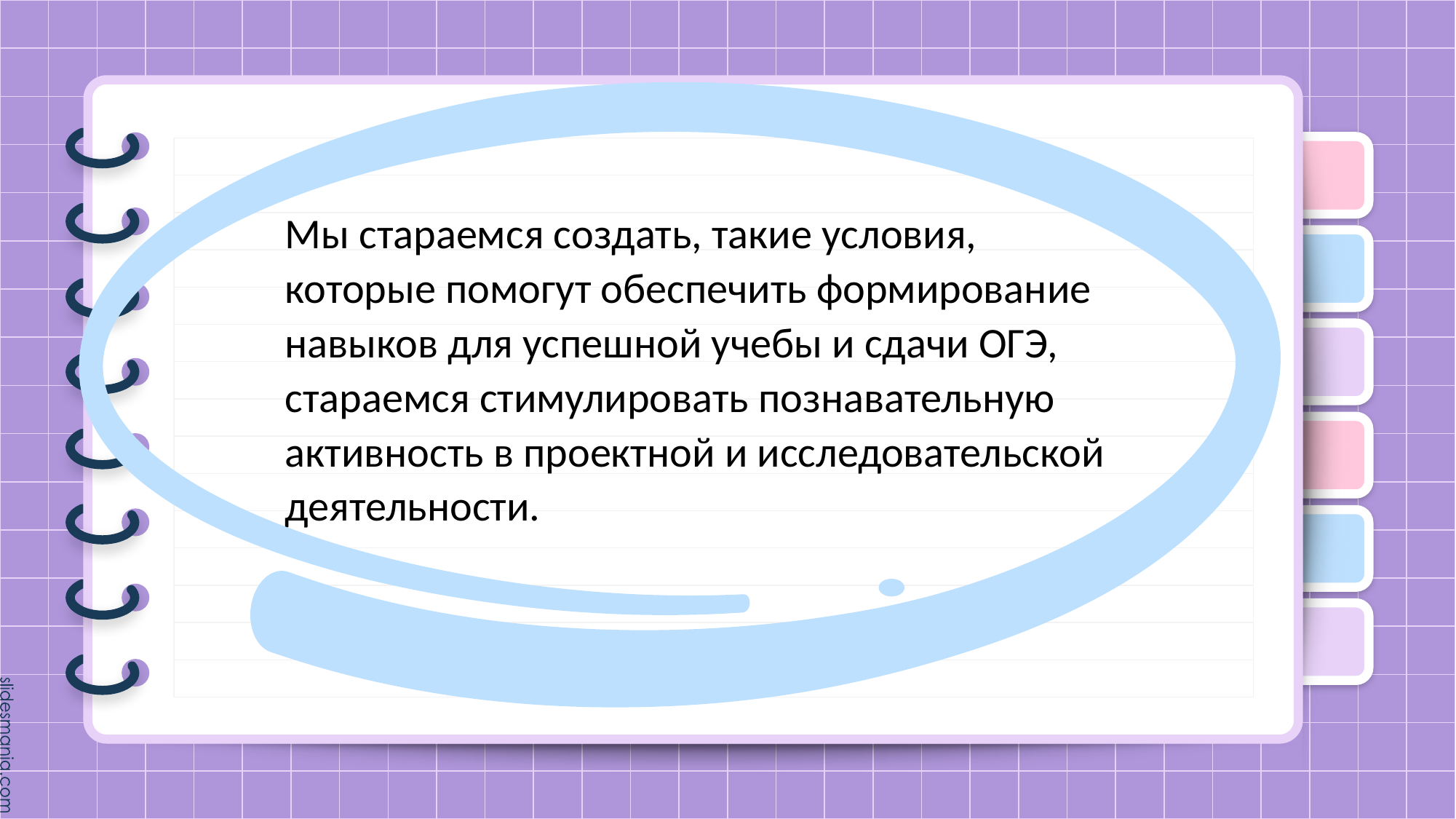

Мы стараемся создать, такие условия, которые помогут обеспечить формирование навыков для успешной учебы и сдачи ОГЭ, стараемся стимулировать познавательную активность в проектной и исследовательской деятельности.